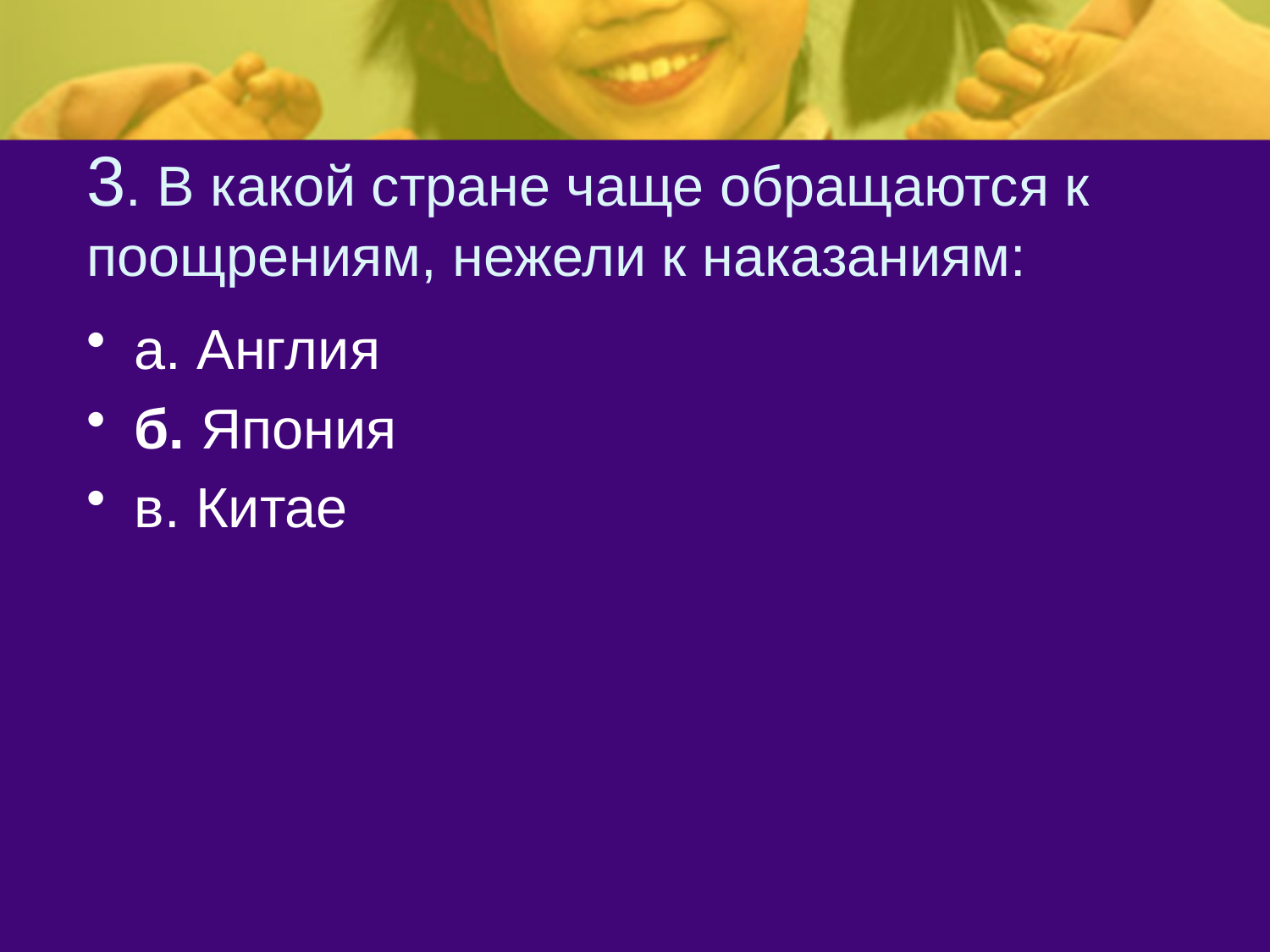

# 3. В какой стране чаще обращаются к поощрениям, нежели к наказаниям:
а. Англия
б. Япония
в. Китае